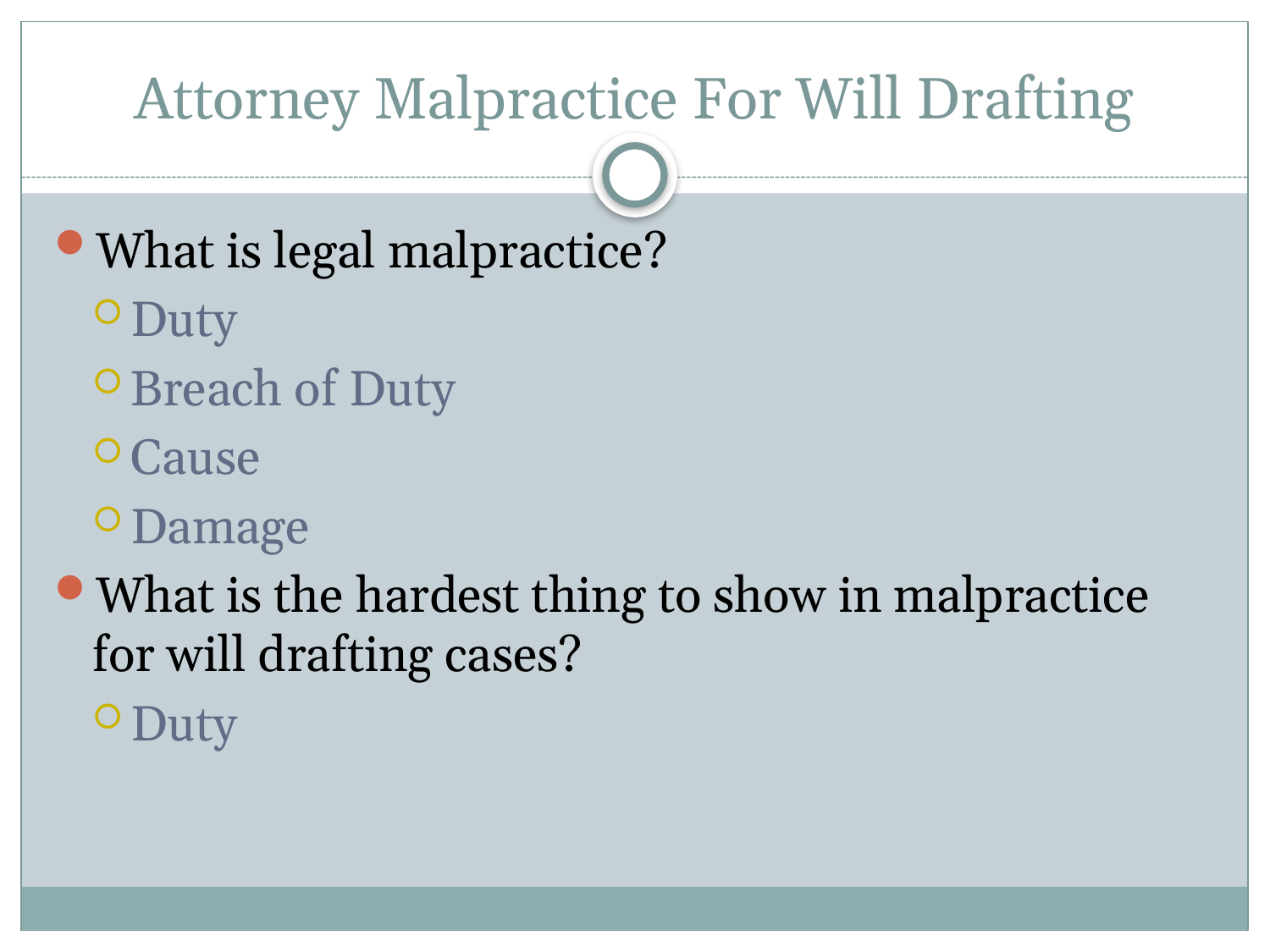

# Attorney Malpractice For Will Drafting
What is legal malpractice?
Duty
Breach of Duty
Cause
Damage
What is the hardest thing to show in malpractice for will drafting cases?
Duty